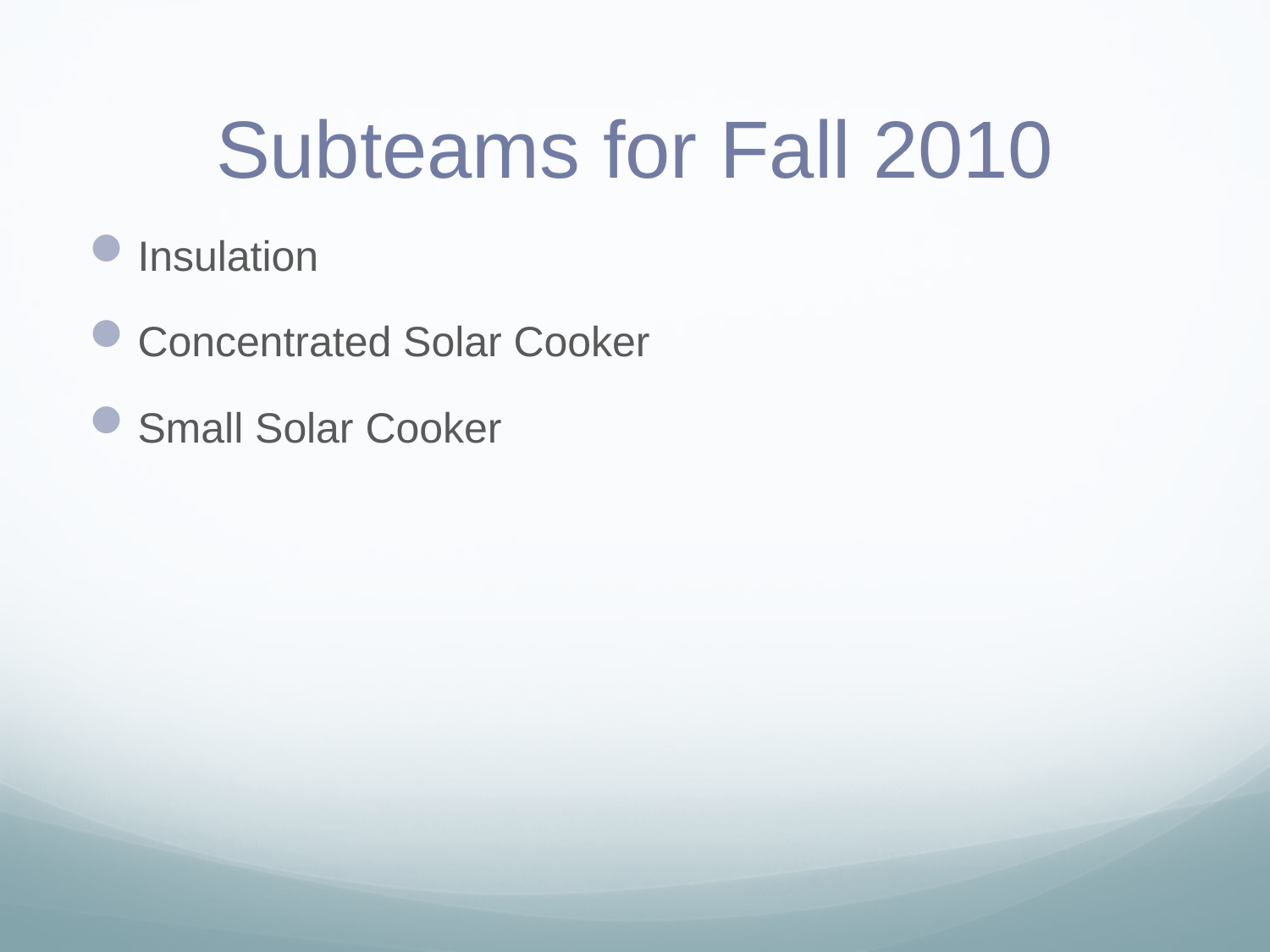

# Subteams for Fall 2010
Insulation
Concentrated Solar Cooker
Small Solar Cooker